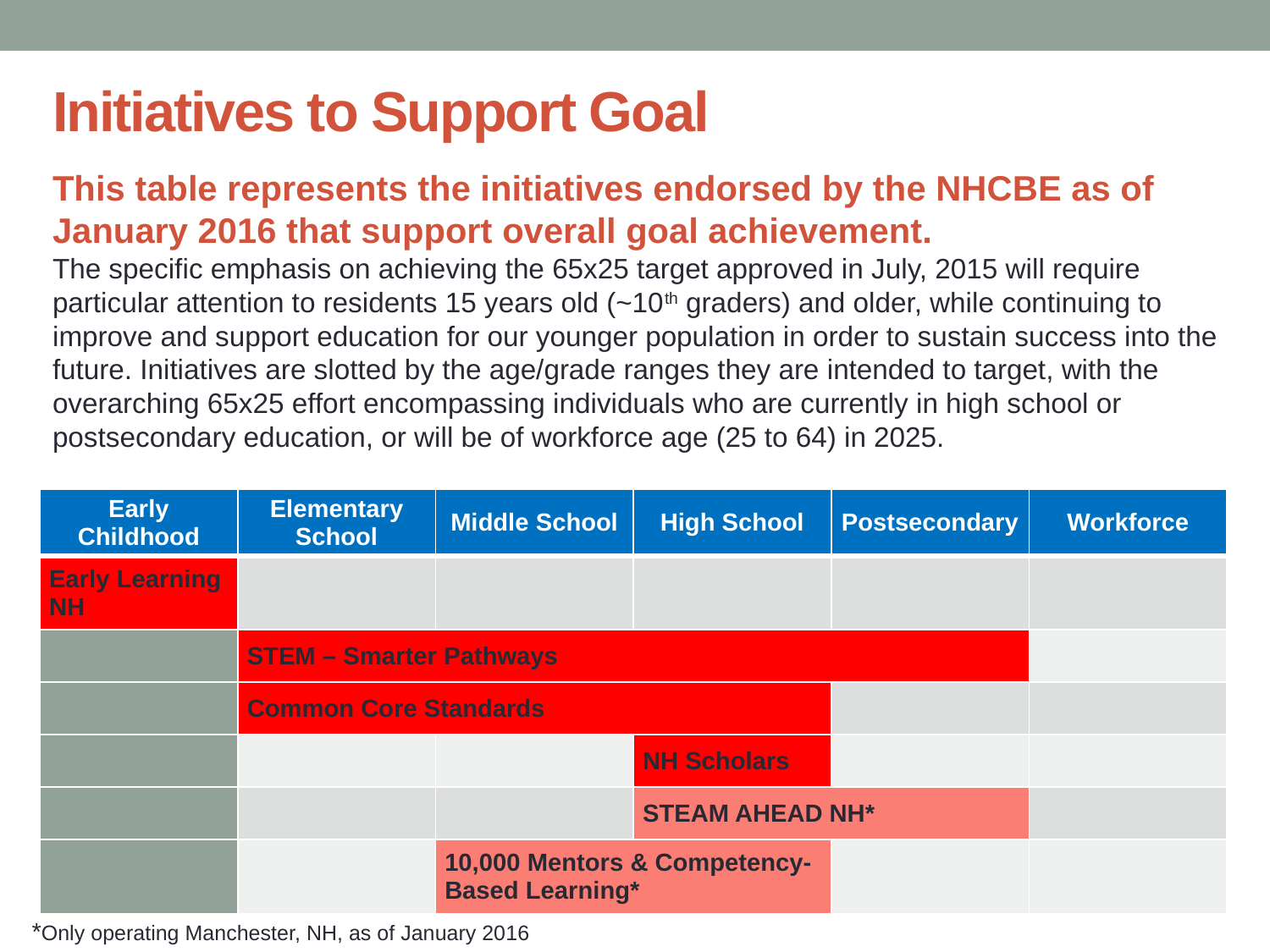

# Initiatives to Support Goal
This table represents the initiatives endorsed by the NHCBE as of January 2016 that support overall goal achievement.
The specific emphasis on achieving the 65x25 target approved in July, 2015 will require particular attention to residents 15 years old (~10th graders) and older, while continuing to improve and support education for our younger population in order to sustain success into the future. Initiatives are slotted by the age/grade ranges they are intended to target, with the overarching 65x25 effort encompassing individuals who are currently in high school or postsecondary education, or will be of workforce age (25 to 64) in 2025.

| Early Childhood | Elementary School | Middle School | High School | Postsecondary | Workforce |
| --- | --- | --- | --- | --- | --- |
| Early Learning NH |  |  |  |  |  |
|  | STEM – Smarter Pathways |  |  |  |  |
|  | Common Core Standards |  |  |  |  |
|  |  |  | NH Scholars |  |  |
|  |  |  | STEAM AHEAD NH\* |  |  |
|  |  | 10,000 Mentors & Competency-Based Learning\* |  |  |  |
*Only operating Manchester, NH, as of January 2016